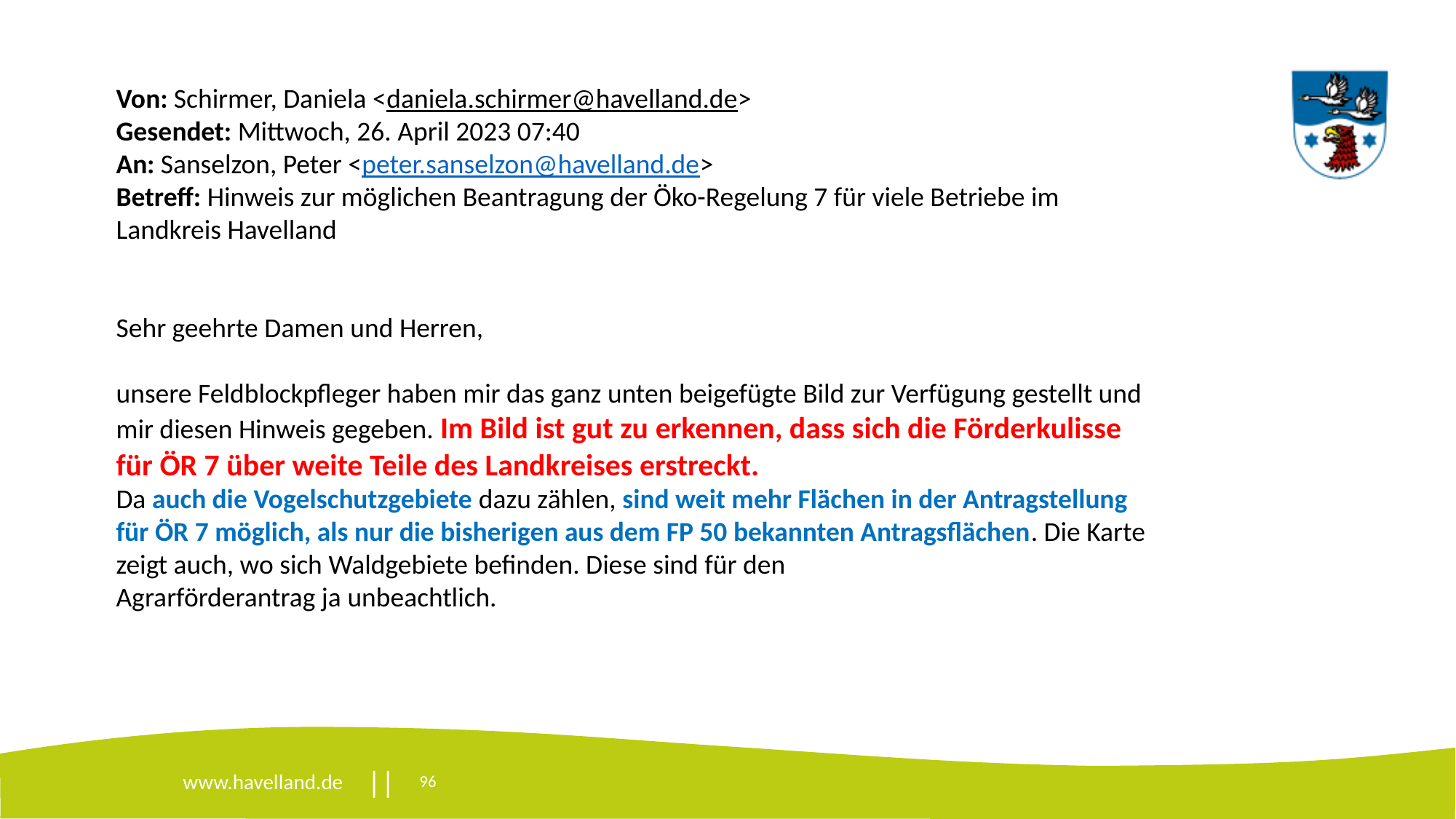

Von: Schirmer, Daniela <daniela.schirmer@havelland.de>
Gesendet: Mittwoch, 26. April 2023 07:40
An: Sanselzon, Peter <peter.sanselzon@havelland.de>
Betreff: Hinweis zur möglichen Beantragung der Öko-Regelung 7 für viele Betriebe im Landkreis Havelland

Sehr geehrte Damen und Herren,

unsere Feldblockpfleger haben mir das ganz unten beigefügte Bild zur Verfügung gestellt und mir diesen Hinweis gegeben. Im Bild ist gut zu erkennen, dass sich die Förderkulisse für ÖR 7 über weite Teile des Landkreises erstreckt.
Da auch die Vogelschutzgebiete dazu zählen, sind weit mehr Flächen in der Antragstellung für ÖR 7 möglich, als nur die bisherigen aus dem FP 50 bekannten Antragsflächen. Die Karte zeigt auch, wo sich Waldgebiete befinden. Diese sind für den
Agrarförderantrag ja unbeachtlich.